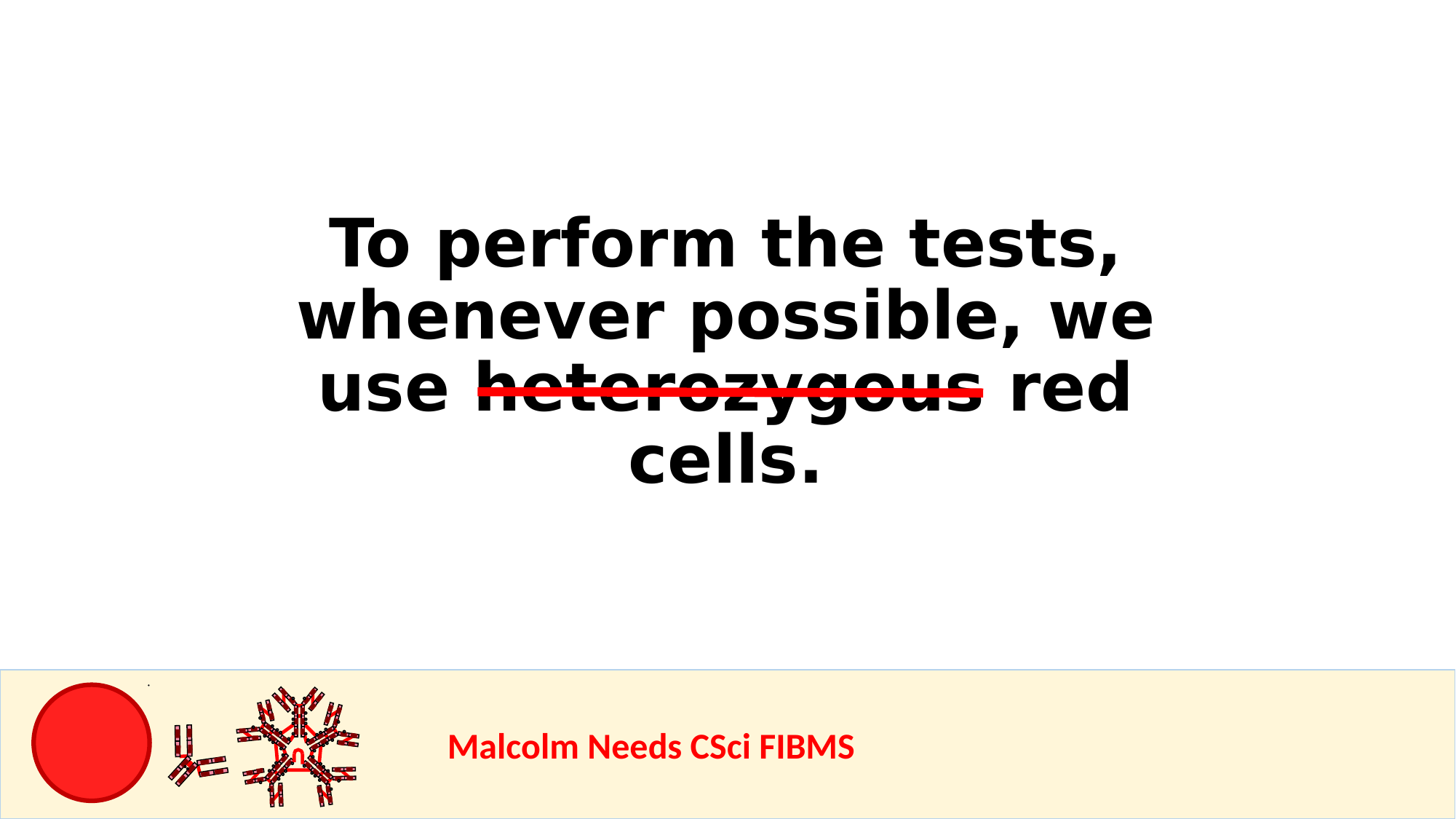

To perform the tests, whenever possible, we use heterozygous red cells.
				Malcolm Needs CSci FIBMS